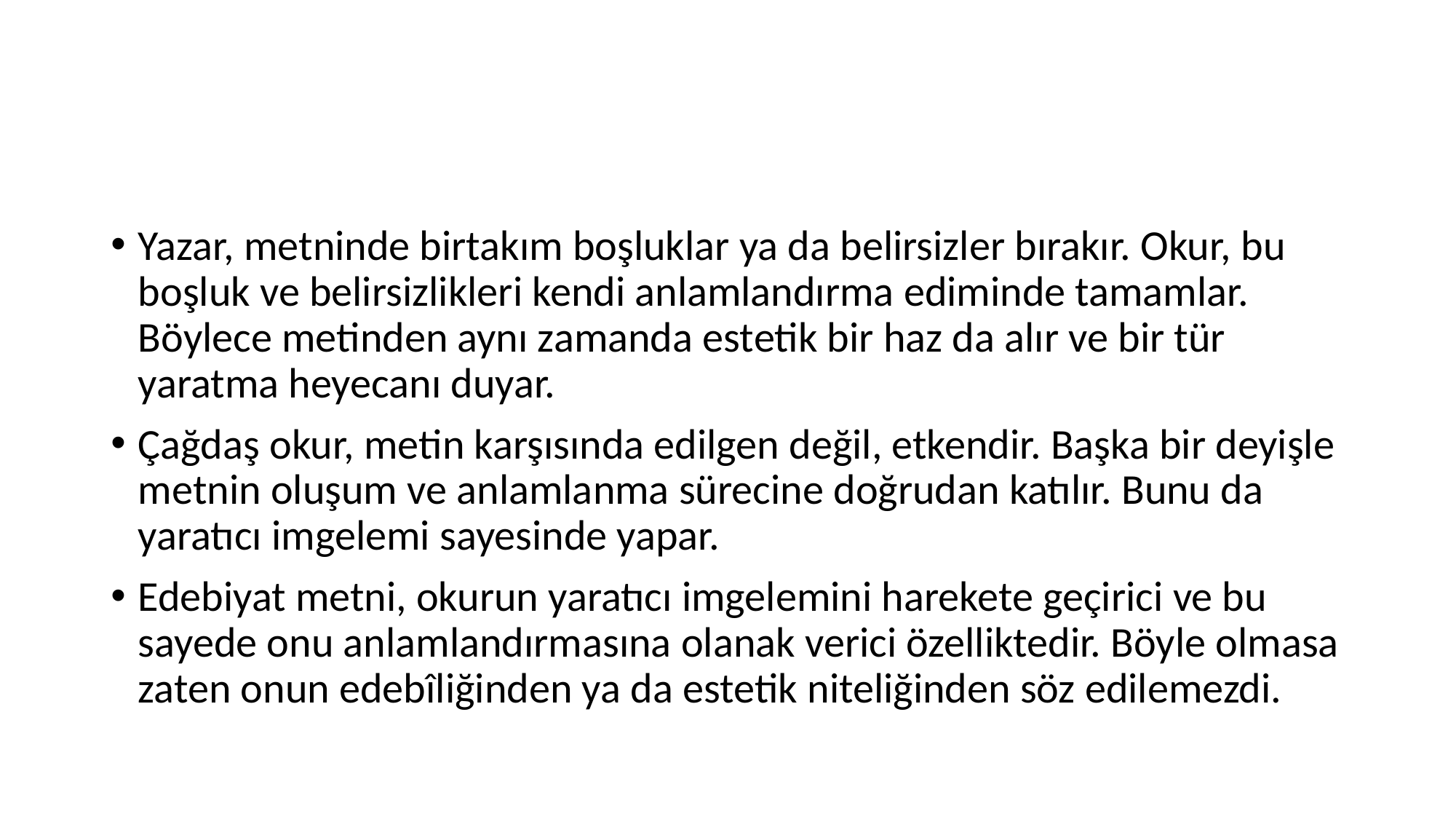

#
Yazar, metninde birtakım boşluklar ya da belirsizler bırakır. Okur, bu boşluk ve belirsizlikleri kendi anlamlandırma ediminde tamamlar. Böylece metinden aynı zamanda estetik bir haz da alır ve bir tür yaratma heyecanı duyar.
Çağdaş okur, metin karşısında edilgen değil, etkendir. Başka bir deyişle metnin oluşum ve anlamlanma sürecine doğrudan katılır. Bunu da yaratıcı imgelemi sayesinde yapar.
Edebiyat metni, okurun yaratıcı imgelemini harekete geçirici ve bu sayede onu anlamlandırmasına olanak verici özelliktedir. Böyle olmasa zaten onun edebîliğinden ya da estetik niteliğinden söz edilemezdi.